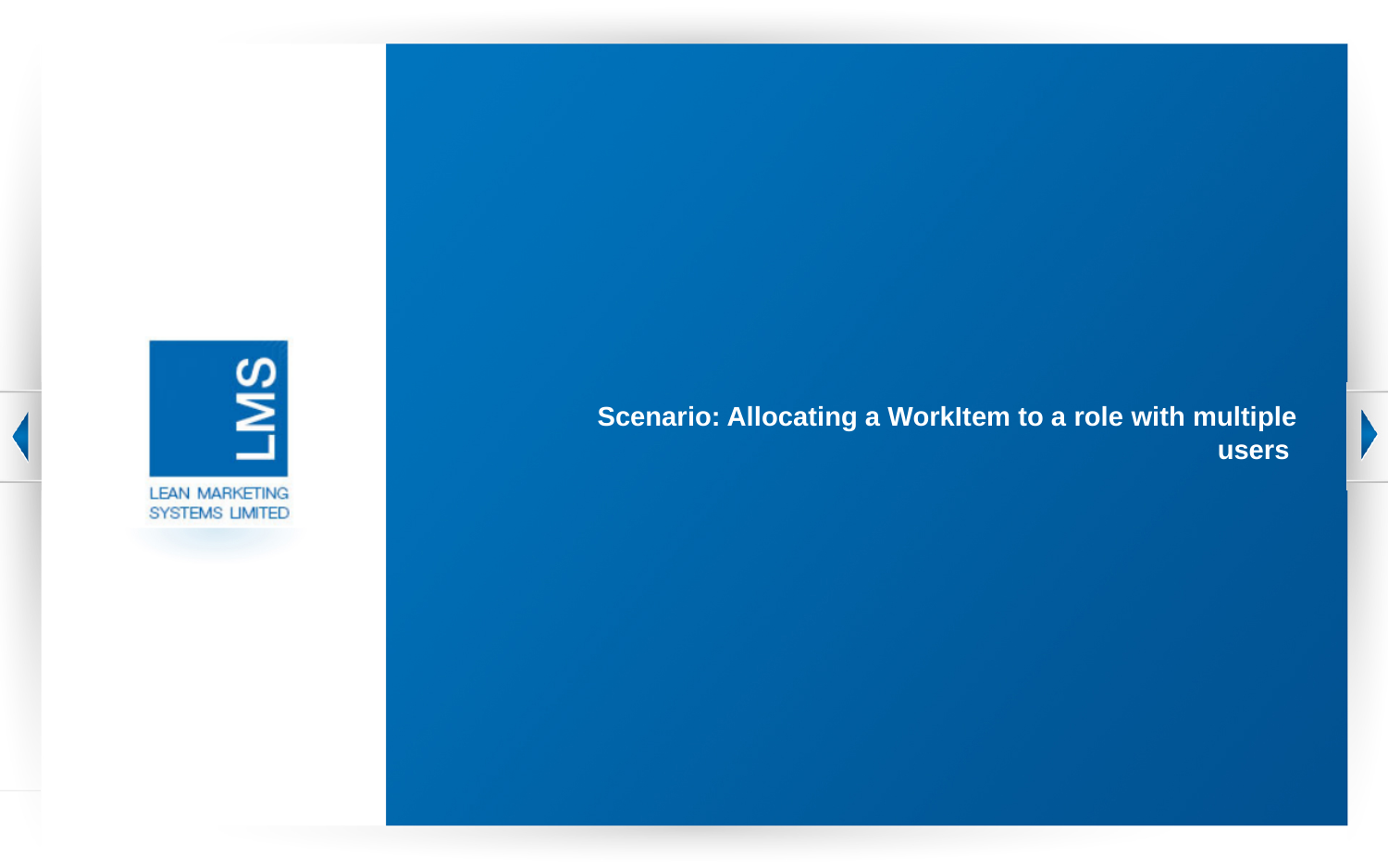

# Scenario: Allocating a WorkItem to a role with multiple users